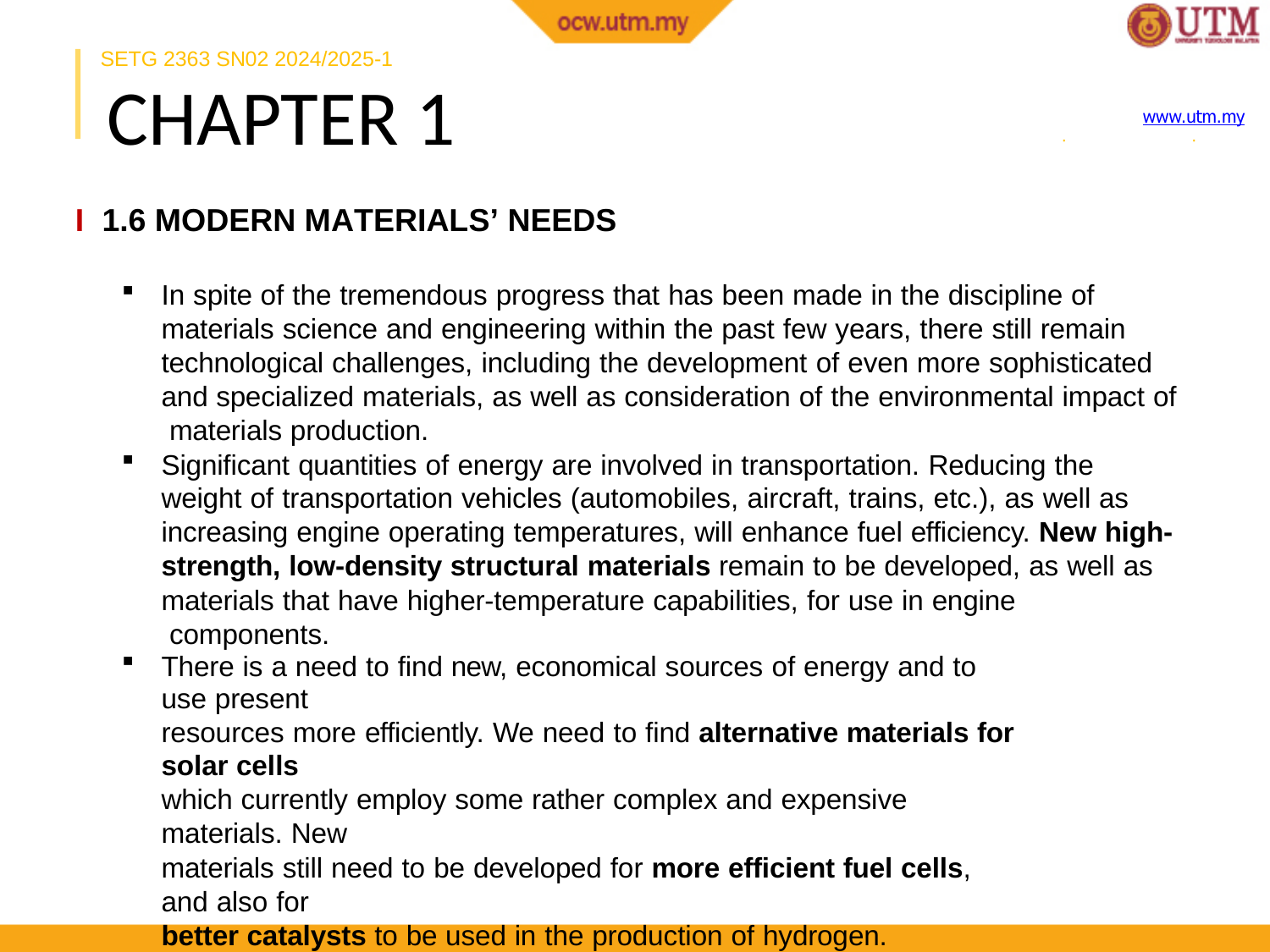

SETG 2363 SN02 2024/2025-1

# CHAPTER 1
www.utm.my
Innovative ·  Entrepreneurial · Global
I  1.6 MODERN MATERIALS’ NEEDS

In spite of the tremendous progress that has been made in the discipline of  materials science and engineering within the past few years, there still remain  technological challenges, including the development of even more sophisticated  and specialized materials, as well as consideration of the environmental impact of  materials production.
Significant quantities of energy are involved in transportation. Reducing the  weight of transportation vehicles (automobiles, aircraft, trains, etc.), as well as
increasing engine operating temperatures, will enhance fuel efficiency. New high-  strength, low-density structural materials remain to be developed, as well as
materials that have higher-temperature capabilities, for use in engine  components.
There is a need to find new, economical sources of energy and to use present
resources more efficiently. We need to find alternative materials for solar cells
which currently employ some rather complex and expensive materials. New
materials still need to be developed for more efficient fuel cells, and also for
better catalysts to be used in the production of hydrogen.
In some materials manufacturing processes, toxic substances are produced, and  the ecological impact of their disposal must be considered. We need to find ways  to create materials from renewable, more environmental friendly source.